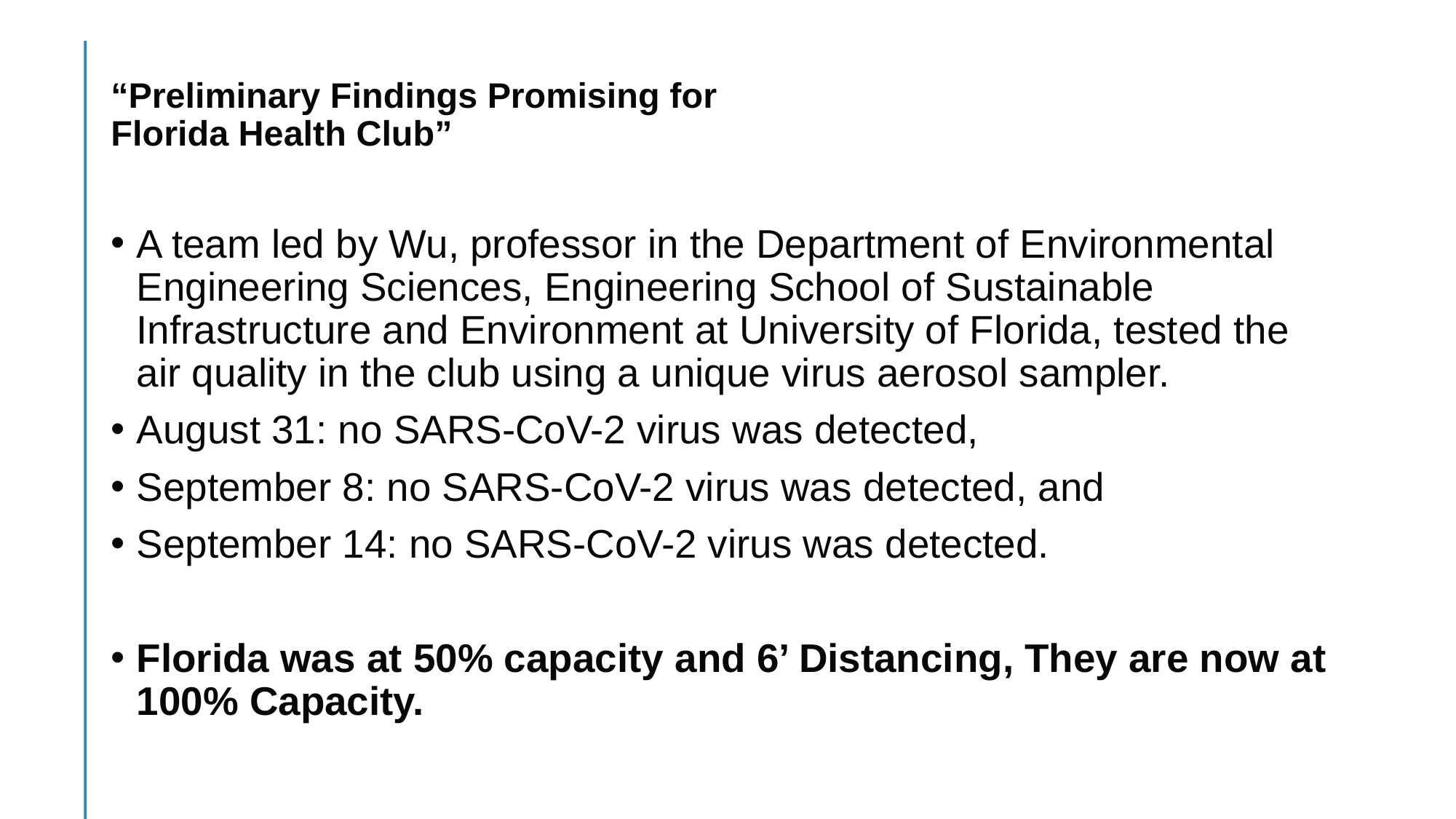

# “Preliminary Findings Promising for Florida Health Club”
A team led by Wu, professor in the Department of Environmental Engineering Sciences, Engineering School of Sustainable Infrastructure and Environment at University of Florida, tested the air quality in the club using a unique virus aerosol sampler.
August 31: no SARS-CoV-2 virus was detected,
September 8: no SARS-CoV-2 virus was detected, and
September 14: no SARS-CoV-2 virus was detected.

Florida was at 50% capacity and 6’ Distancing, They are now at 100% Capacity.